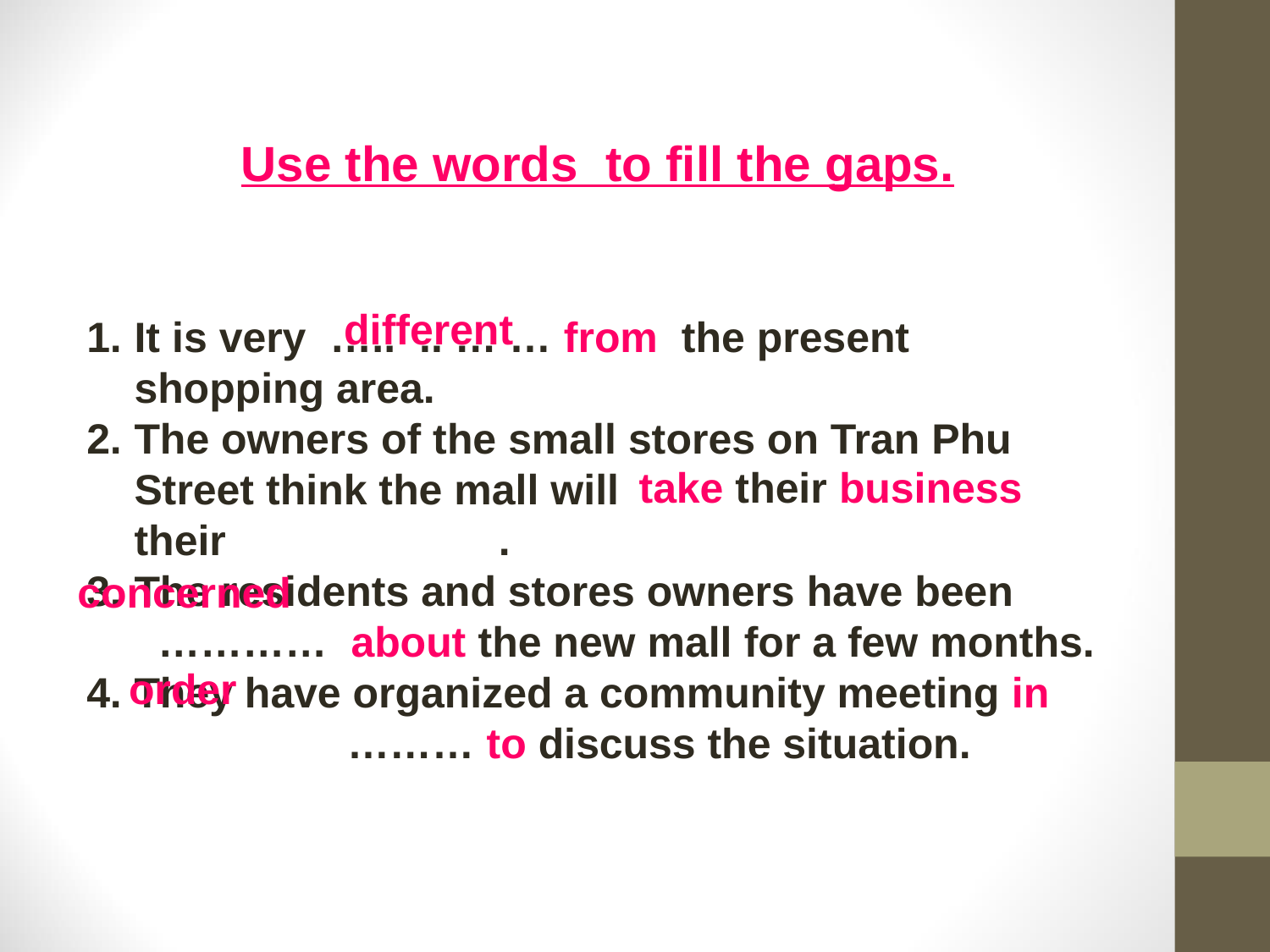

Use the words  to fill the gaps.

It is very  …..  .. … … from  the present shopping area.
The owners of the small stores on Tran Phu Street think the mall will          their                       .
The residents and stores owners have been           …………  about the new mall for a few months.
They have organized a community meeting in                        ……… to discuss the situation.
different

take their business

concerned
order